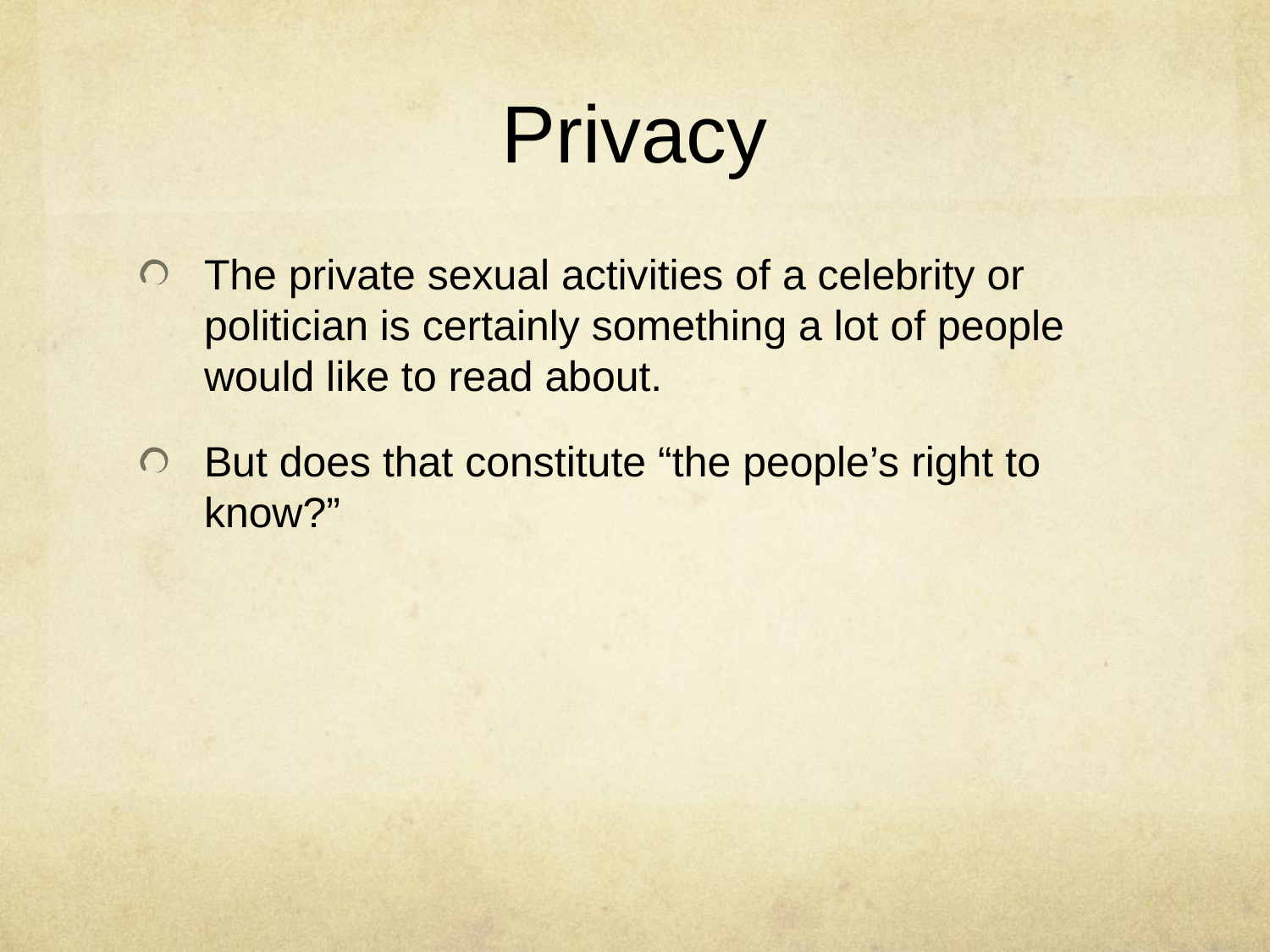

# Privacy
The private sexual activities of a celebrity or politician is certainly something a lot of people would like to read about.
But does that constitute “the people’s right to know?”